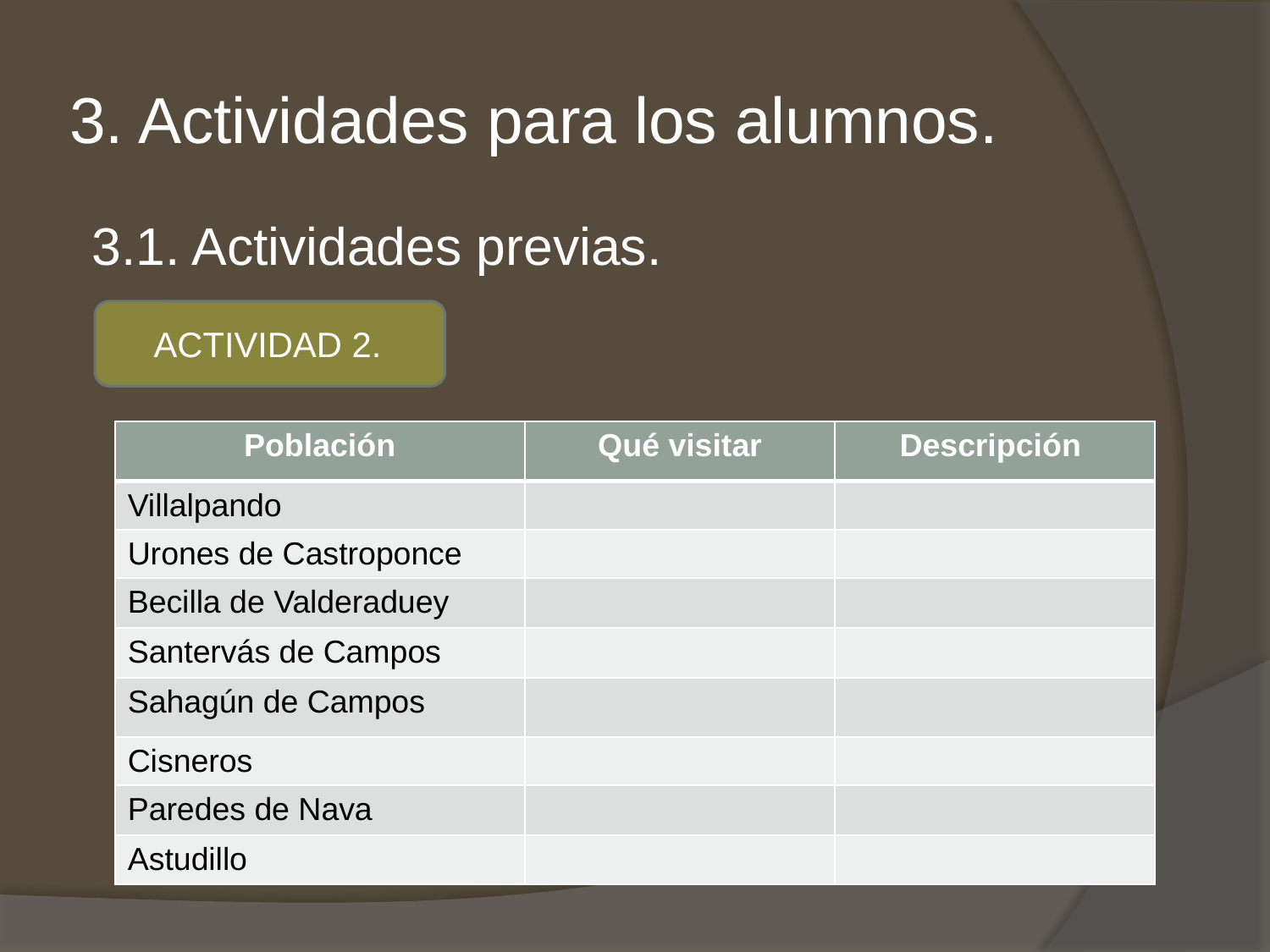

# 3. Actividades para los alumnos.
3.1. Actividades previas.

ACTIVIDAD 2.
| Población | Qué visitar | Descripción |
| --- | --- | --- |
| Villalpando |  |  |
| Urones de Castroponce |  |  |
| Becilla de Valderaduey |  |  |
| Santervás de Campos |  |  |
| Sahagún de Campos |  |  |
| Cisneros |  |  |
| Paredes de Nava |  |  |
| Astudillo |  |  |